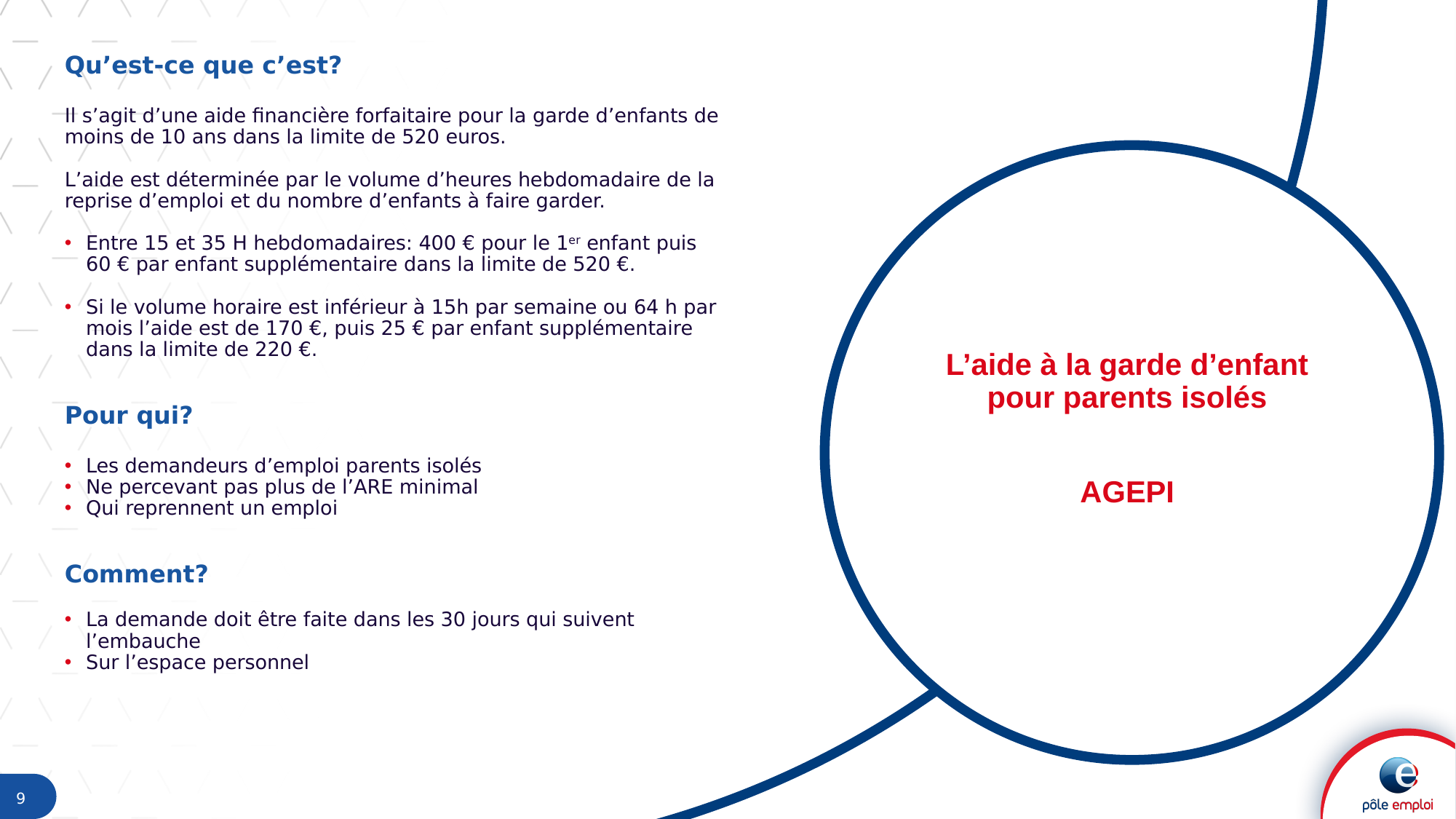

Qu’est-ce que c’est?

Il s’agit d’une aide financière forfaitaire pour la garde d’enfants de moins de 10 ans dans la limite de 520 euros.

L’aide est déterminée par le volume d’heures hebdomadaire de la reprise d’emploi et du nombre d’enfants à faire garder.

Entre 15 et 35 H hebdomadaires: 400 € pour le 1er enfant puis 60 € par enfant supplémentaire dans la limite de 520 €.

Si le volume horaire est inférieur à 15h par semaine ou 64 h par mois l’aide est de 170 €, puis 25 € par enfant supplémentaire dans la limite de 220 €.

Pour qui?

Les demandeurs d’emploi parents isolés
Ne percevant pas plus de l’ARE minimal
Qui reprennent un emploi

Comment?

La demande doit être faite dans les 30 jours qui suivent l’embauche
Sur l’espace personnel

L’aide à la garde d’enfant pour parents isolés
AGEPI
9